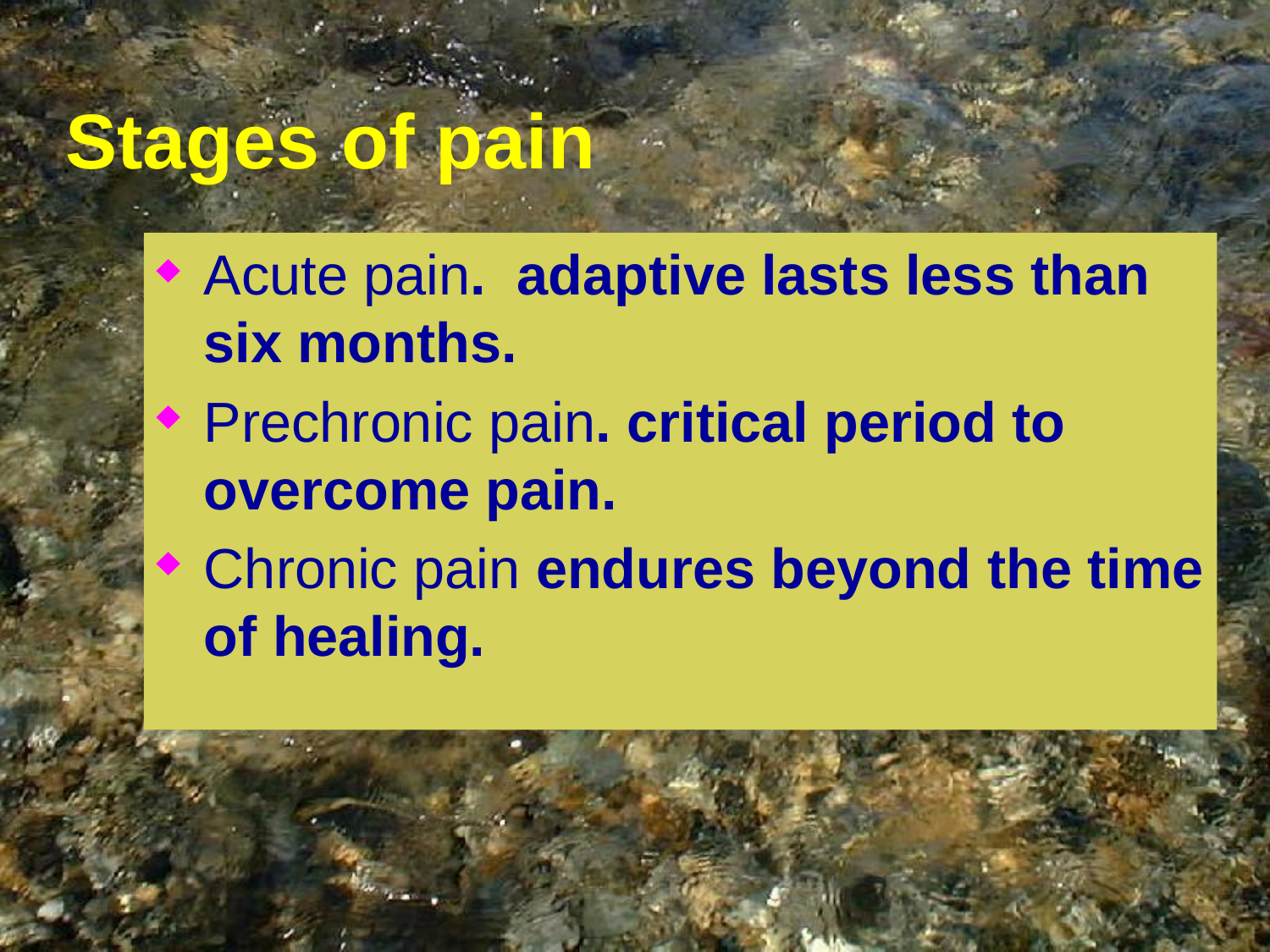

# Stages of pain
Acute pain.  adaptive lasts less than six months.
Prechronic pain. critical period to overcome pain.
Chronic pain endures beyond the time of healing.